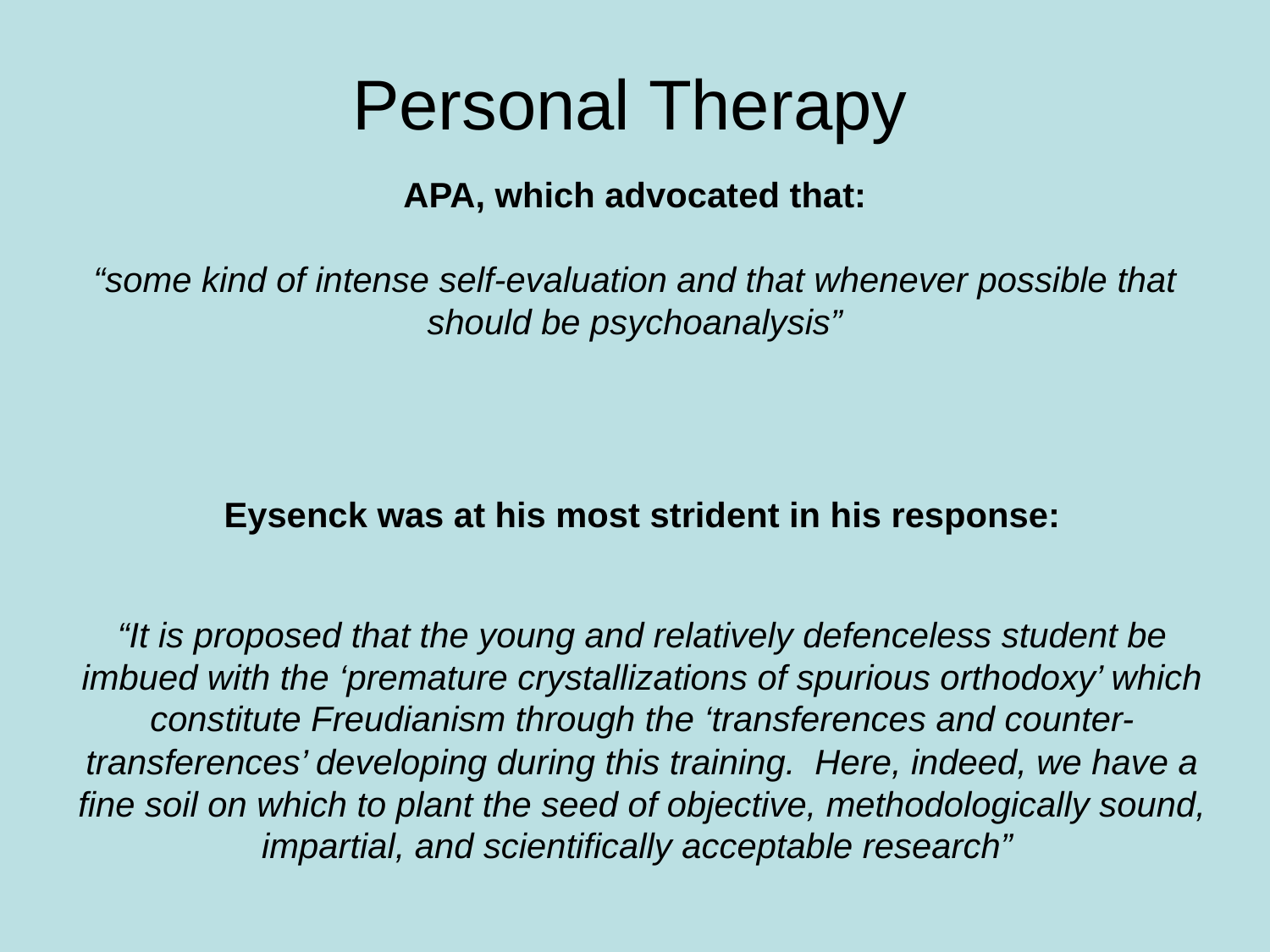

Personal Therapy
APA, which advocated that:

“some kind of intense self-evaluation and that whenever possible that should be psychoanalysis”

Eysenck was at his most strident in his response:

“It is proposed that the young and relatively defenceless student be imbued with the ‘premature crystallizations of spurious orthodoxy’ which constitute Freudianism through the ‘transferences and counter-transferences’ developing during this training.  Here, indeed, we have a fine soil on which to plant the seed of objective, methodologically sound, impartial, and scientifically acceptable research”